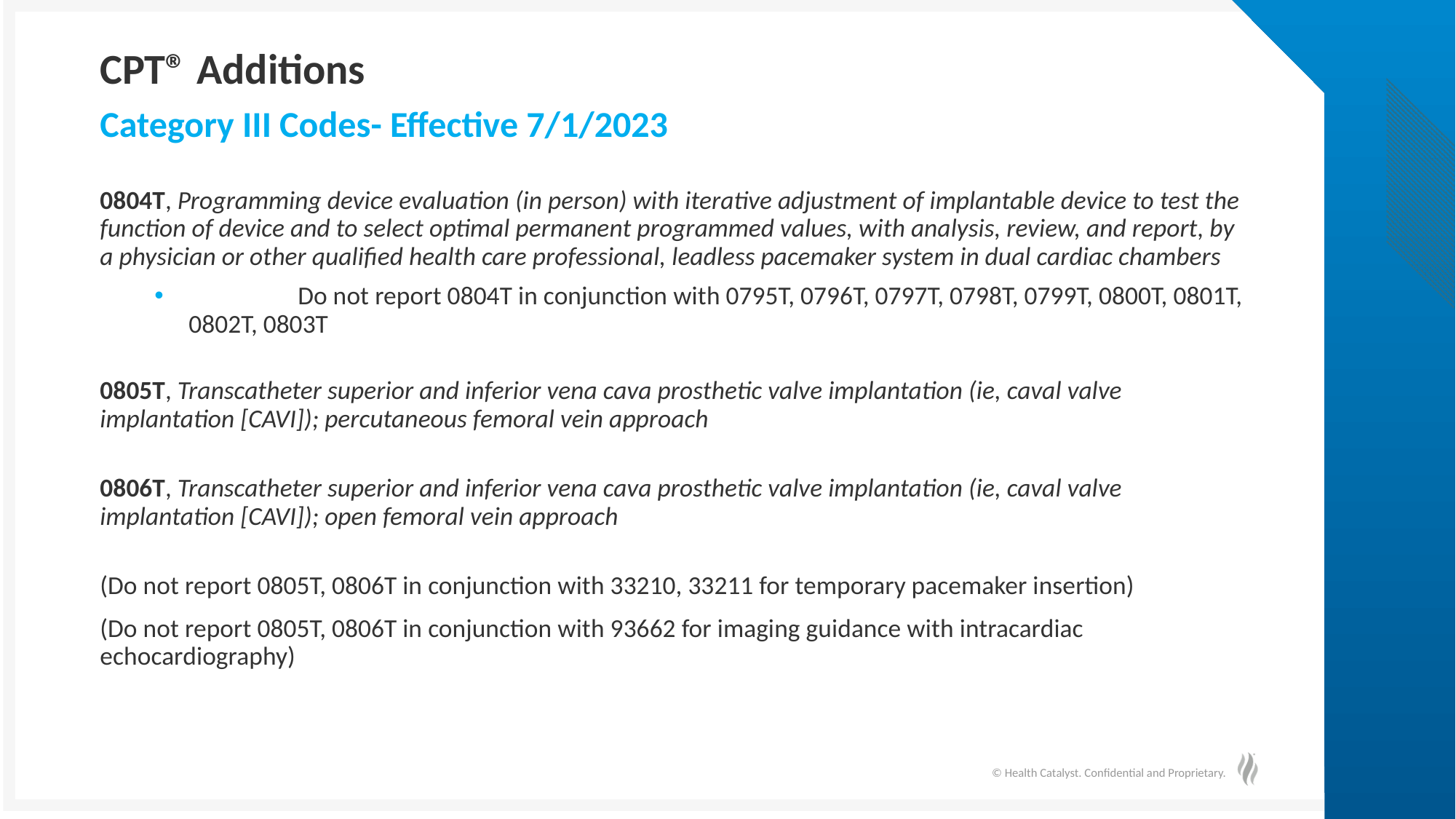

# CPT® Additions
Category III Codes- Effective 7/1/2023

0804T, Programming device evaluation (in person) with iterative adjustment of implantable device to test the function of device and to select optimal permanent programmed values, with analysis, review, and report, by a physician or other qualified health care professional, leadless pacemaker system in dual cardiac chambers
	Do not report 0804T in conjunction with 0795T, 0796T, 0797T, 0798T, 0799T, 0800T, 0801T, 0802T, 0803T

0805T, Transcatheter superior and inferior vena cava prosthetic valve implantation (ie, caval valve implantation [CAVI]); percutaneous femoral vein approach

0806T, Transcatheter superior and inferior vena cava prosthetic valve implantation (ie, caval valve implantation [CAVI]); open femoral vein approach

(Do not report 0805T, 0806T in conjunction with 33210, 33211 for temporary pacemaker insertion)
(Do not report 0805T, 0806T in conjunction with 93662 for imaging guidance with intracardiac echocardiography)